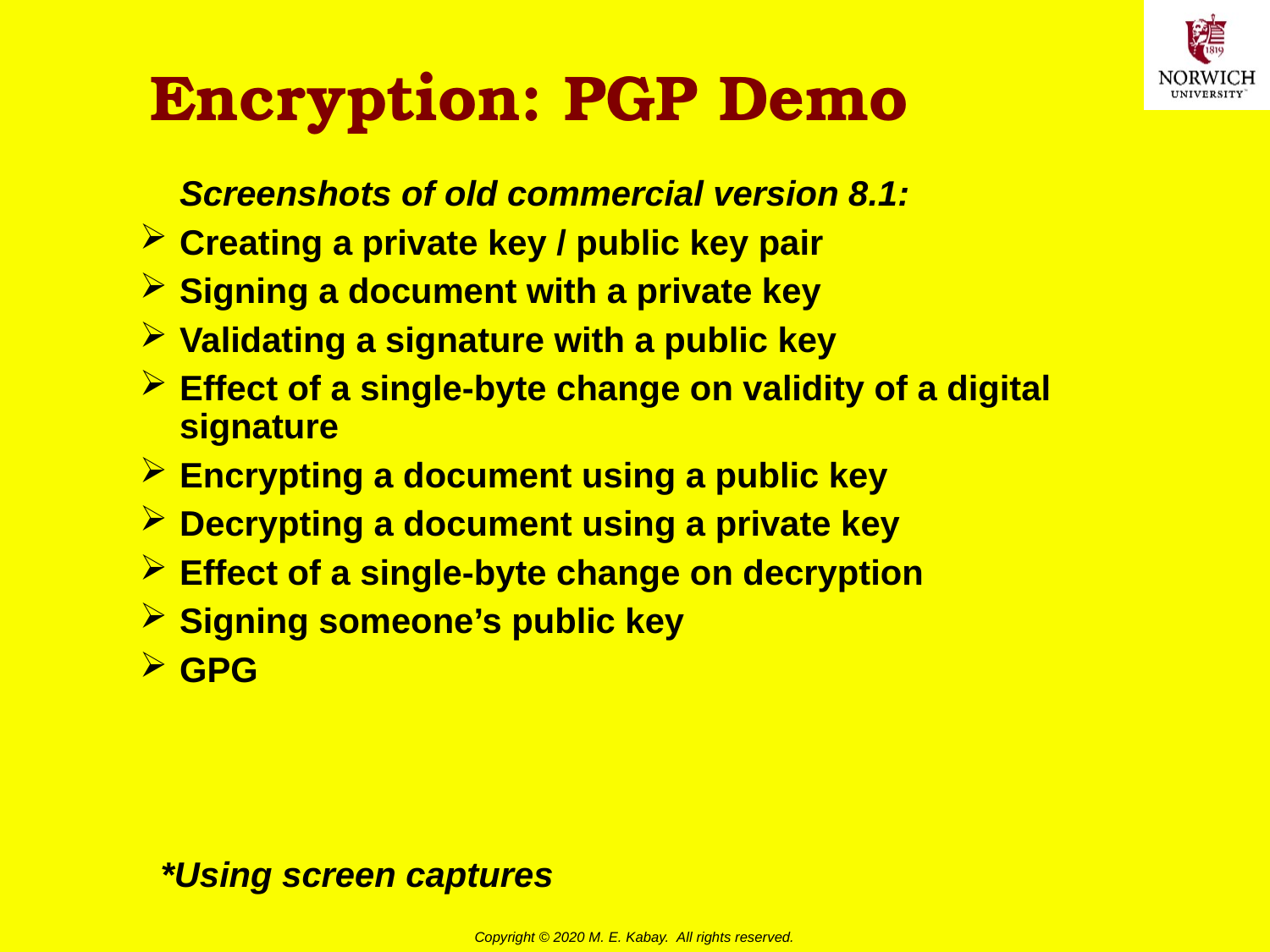

# Encryption: PGP Demo
	Screenshots of old commercial version 8.1:
Creating a private key / public key pair
Signing a document with a private key
Validating a signature with a public key
Effect of a single-byte change on validity of a digital signature
Encrypting a document using a public key
Decrypting a document using a private key
Effect of a single-byte change on decryption
Signing someone’s public key
GPG
*Using screen captures